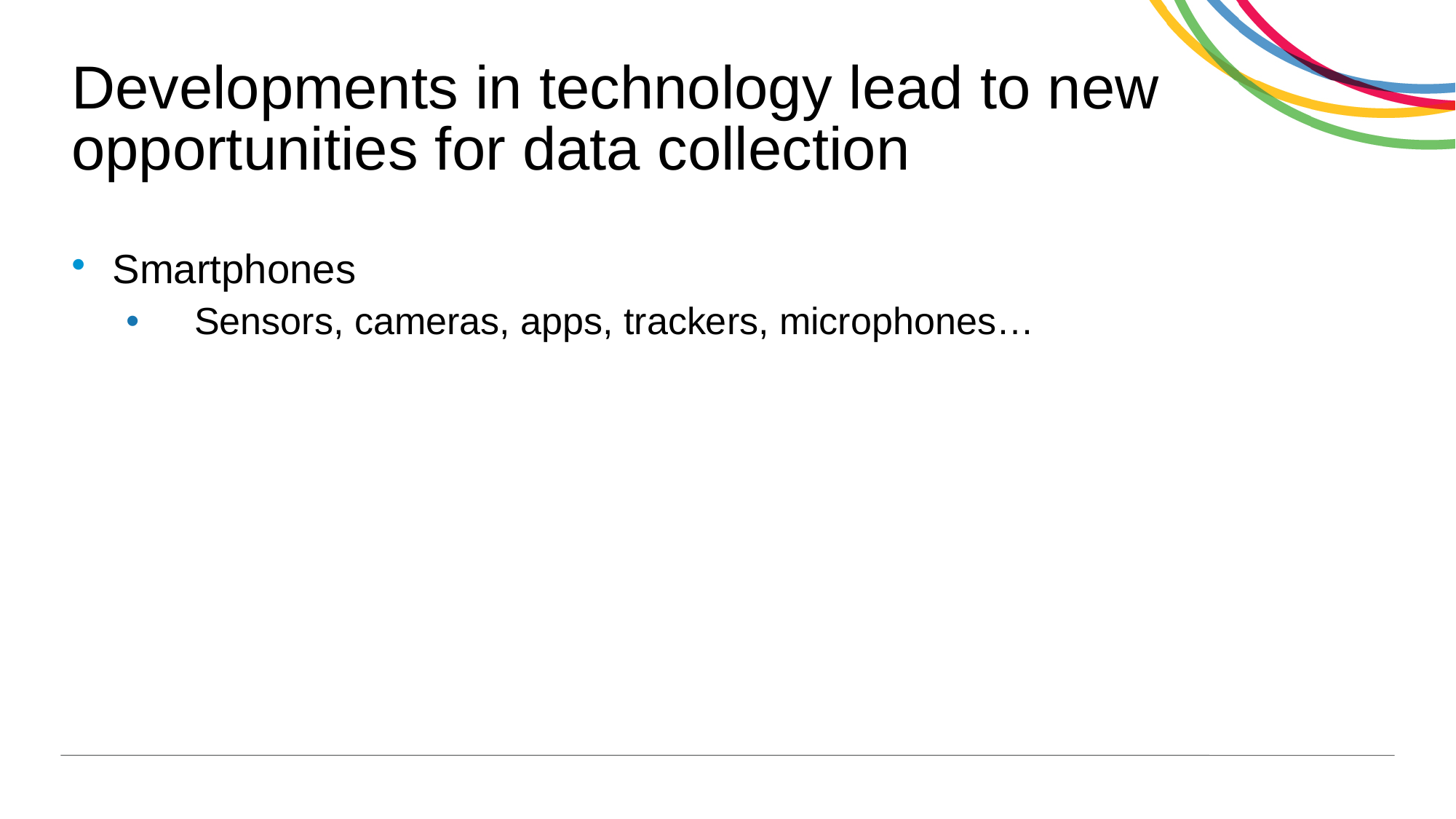

# Developments in technology lead to new opportunities for data collection
Smartphones
Sensors, cameras, apps, trackers, microphones…